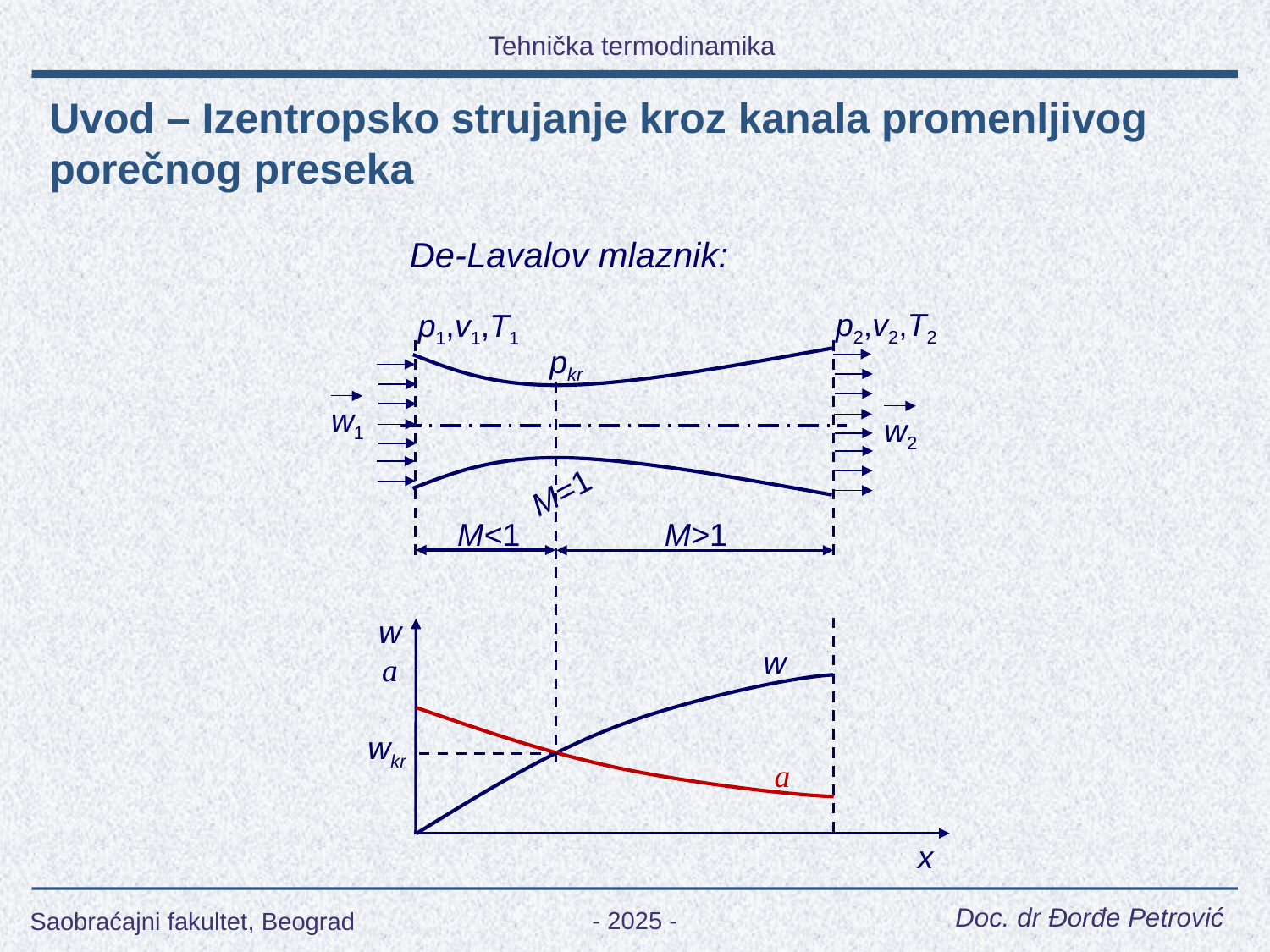

Uvod – Izentropsko strujanje kroz kanala promenljivog
porečnog preseka
De-Lavalov mlaznik:
p2,v2,T2
p1,v1,T1
pkr

w1
w2

M=1
M<1
M>1
w
a
w

wkr
a
x